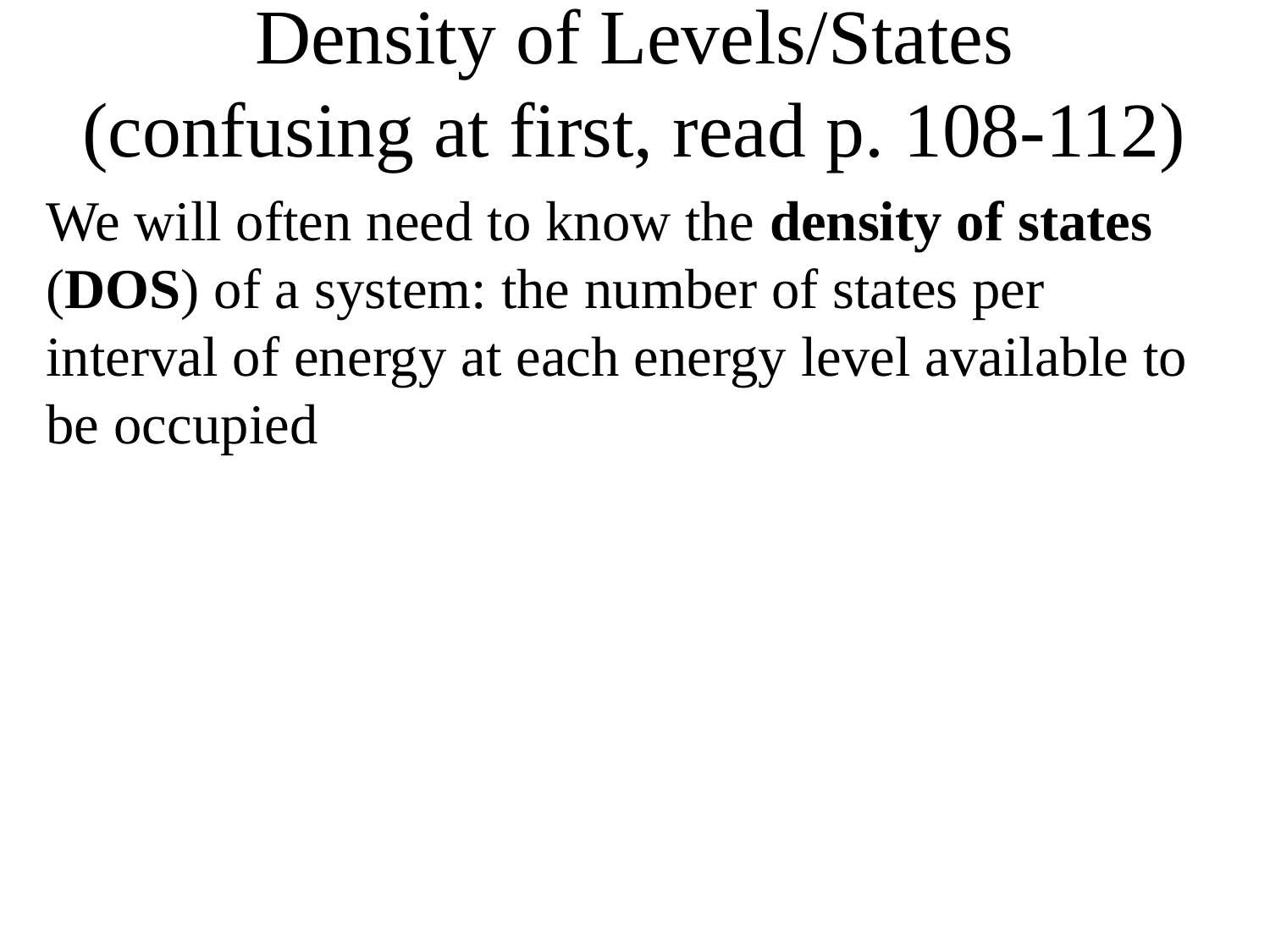

# Density of Levels/States (confusing at first, read p. 108-112)
We will often need to know the density of states (DOS) of a system: the number of states per interval of energy at each energy level available to be occupied